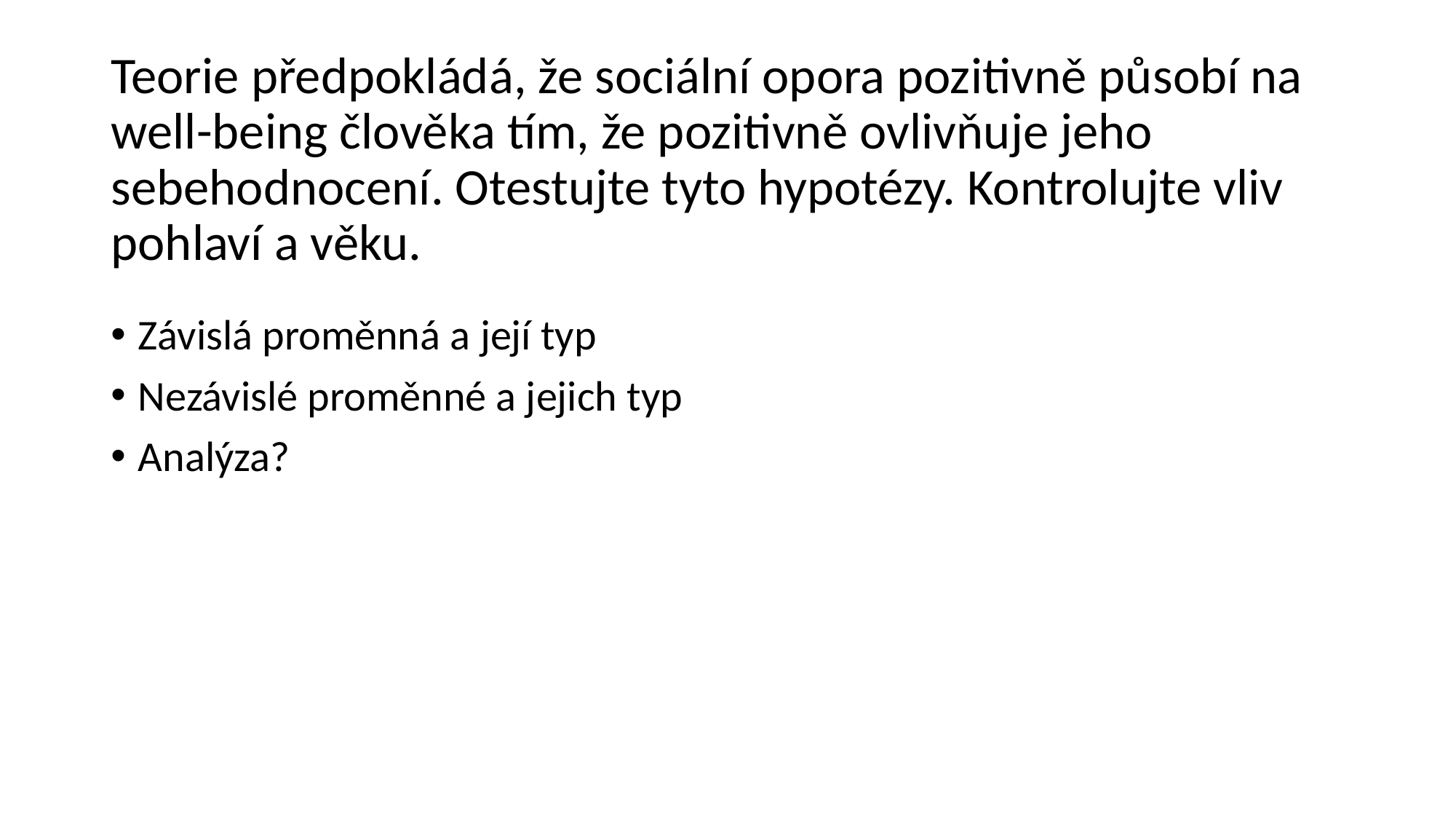

# Teorie předpokládá, že sociální opora pozitivně působí na well-being člověka tím, že pozitivně ovlivňuje jeho sebehodnocení. Otestujte tyto hypotézy. Kontrolujte vliv pohlaví a věku.
Závislá proměnná a její typ
Nezávislé proměnné a jejich typ
Analýza?